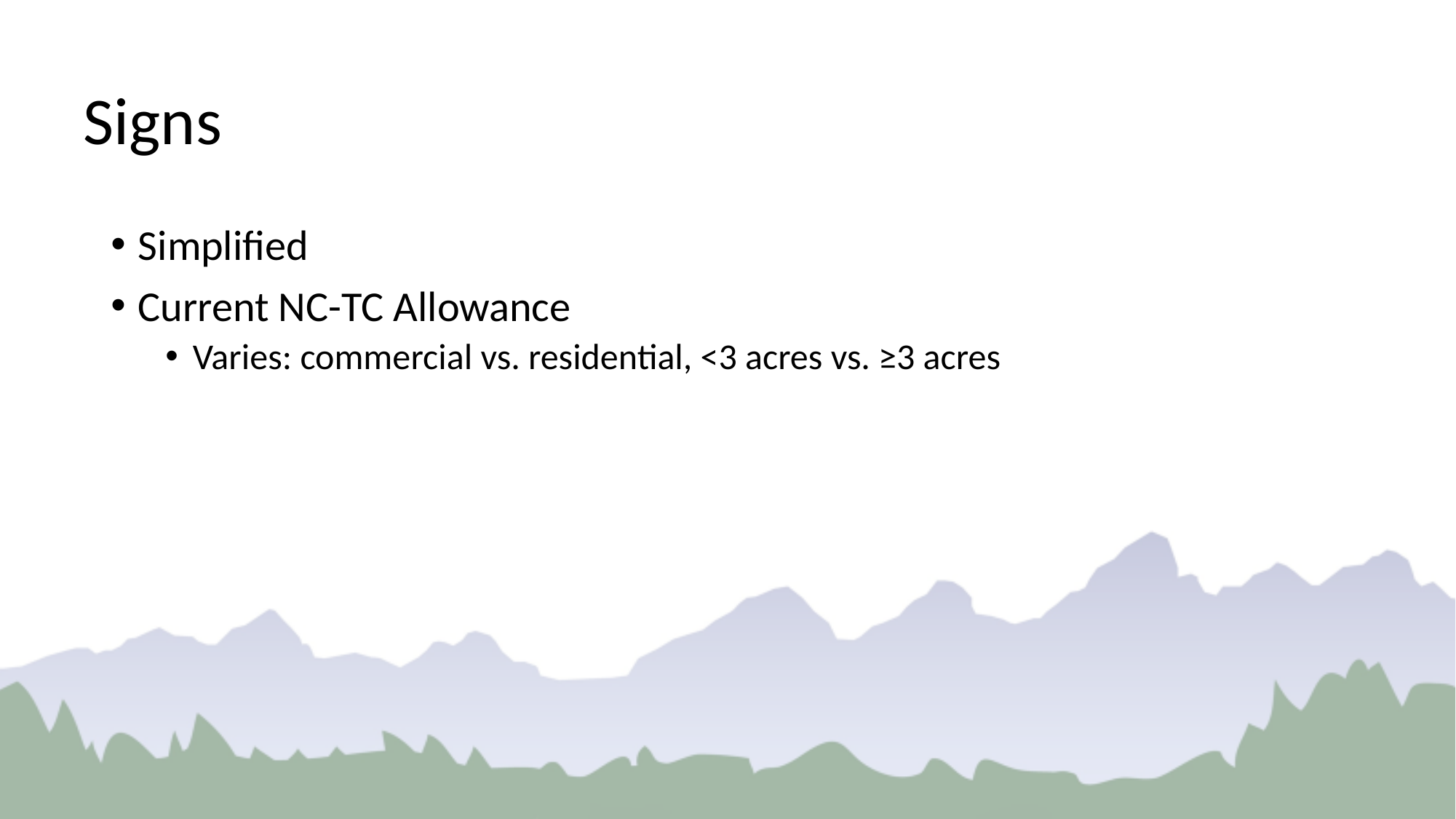

# Signs
Simplified
Current NC-TC Allowance
Varies: commercial vs. residential, <3 acres vs. ≥3 acres